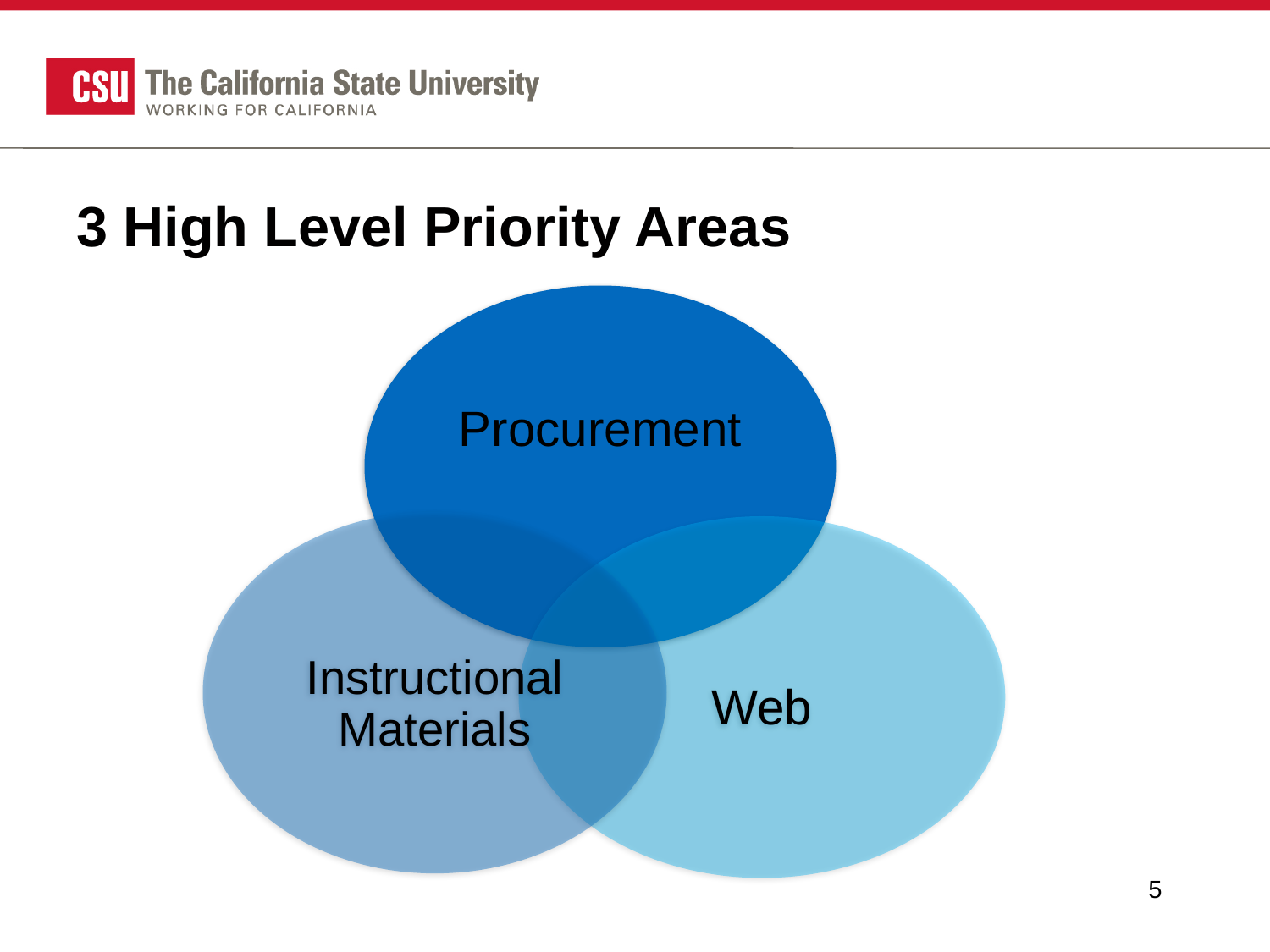

# 3 High Level Priority Areas
Procurement
Web
Instructional Materials
5